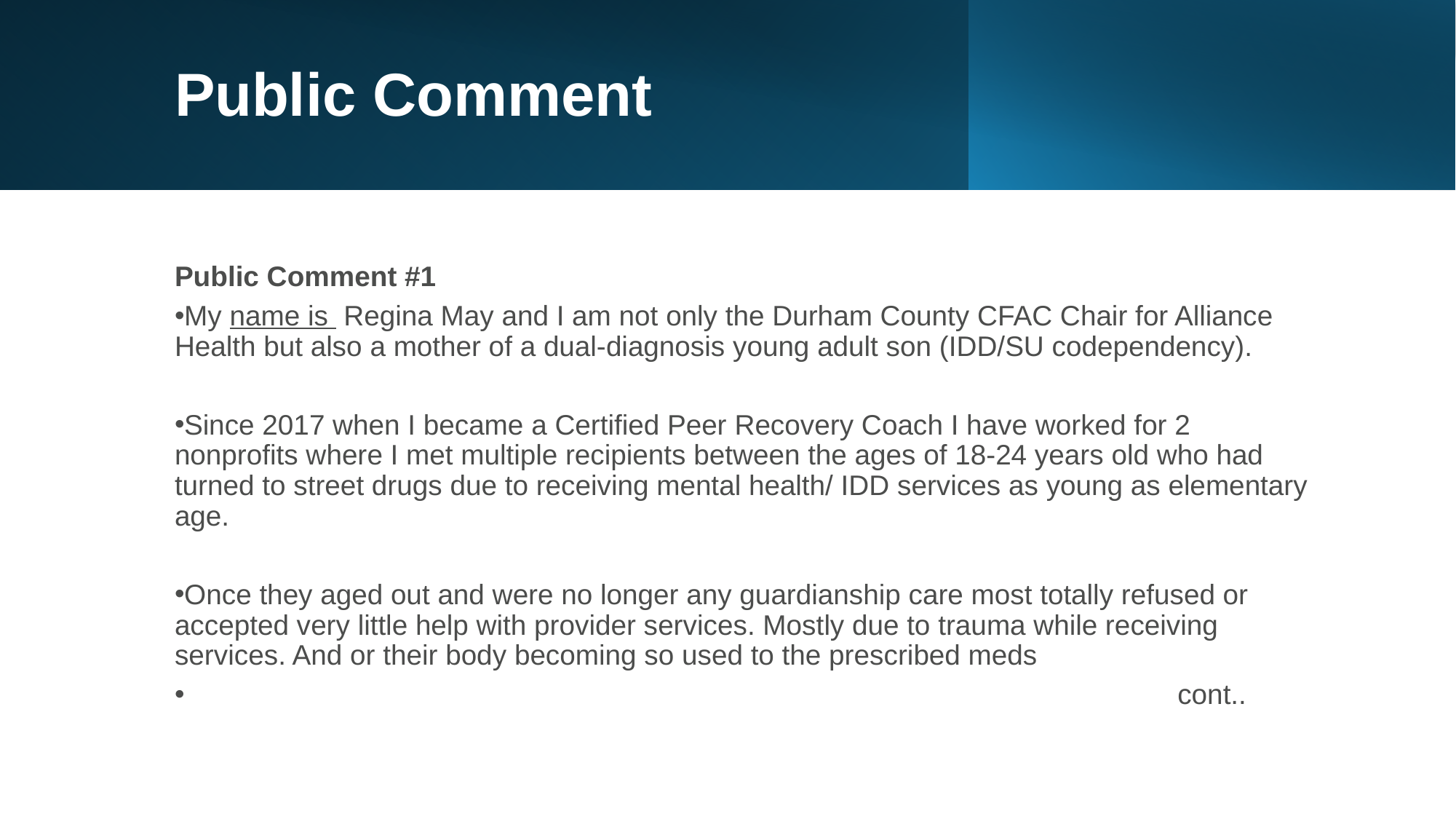

# Public Comment
Public Comment #1
My name is  Regina May and I am not only the Durham County CFAC Chair for Alliance Health but also a mother of a dual-diagnosis young adult son (IDD/SU codependency).

Since 2017 when I became a Certified Peer Recovery Coach I have worked for 2 nonprofits where I met multiple recipients between the ages of 18-24 years old who had turned to street drugs due to receiving mental health/ IDD services as young as elementary age.

Once they aged out and were no longer any guardianship care most totally refused or accepted very little help with provider services. Mostly due to trauma while receiving services. And or their body becoming so used to the prescribed meds
                                                                                                                               cont..